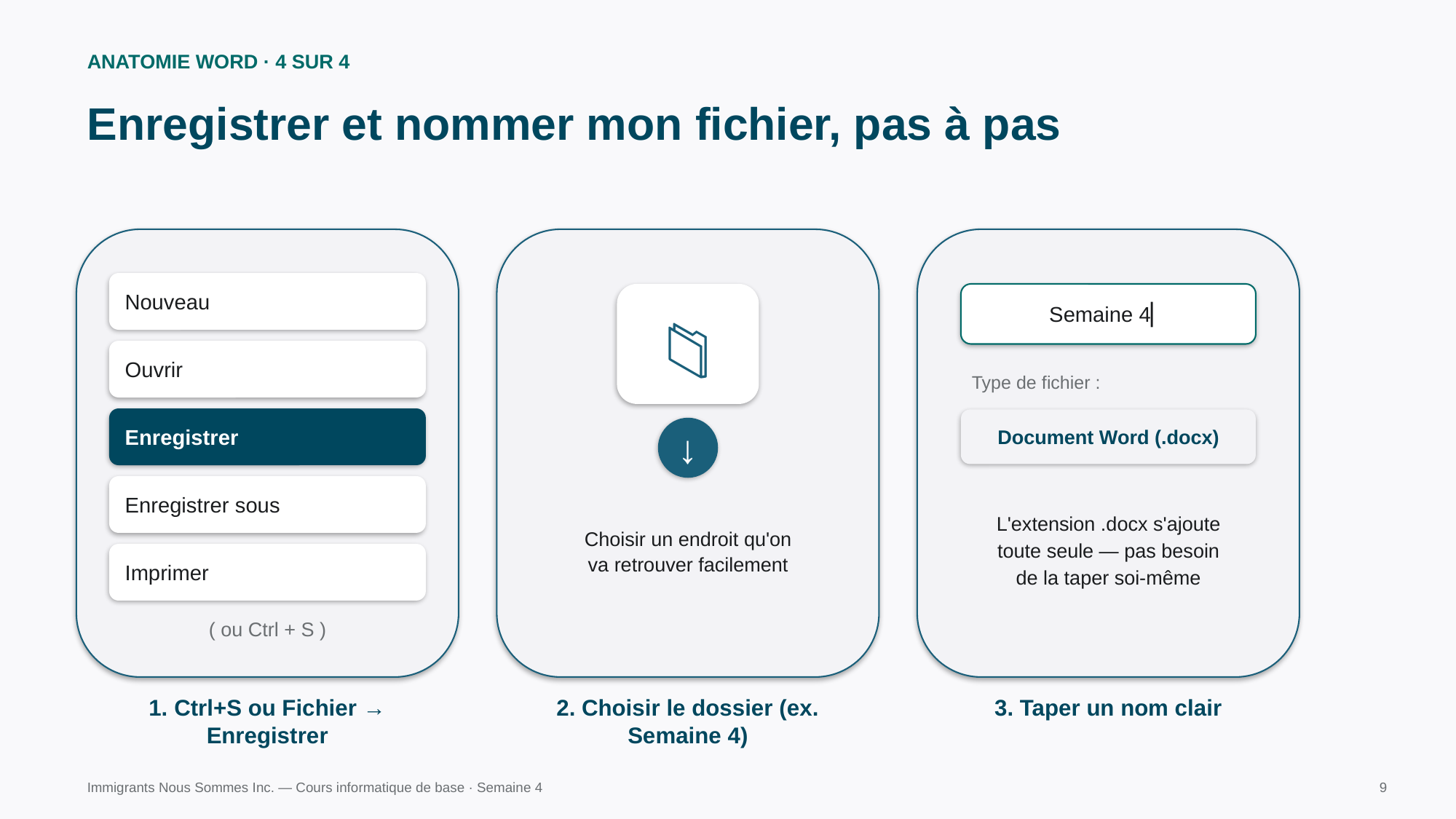

ANATOMIE WORD · 4 SUR 4
Enregistrer et nommer mon fichier, pas à pas

Nouveau
📁
Semaine 4▏
Ouvrir
Type de fichier :
Enregistrer
Document Word (.docx)
↓
Enregistrer sous
L'extension .docx s'ajoute
toute seule — pas besoin
de la taper soi-même
Choisir un endroit qu'on
va retrouver facilement
Imprimer
( ou Ctrl + S )
1. Ctrl+S ou Fichier → Enregistrer
2. Choisir le dossier (ex. Semaine 4)
3. Taper un nom clair
Immigrants Nous Sommes Inc. — Cours informatique de base · Semaine 4
9